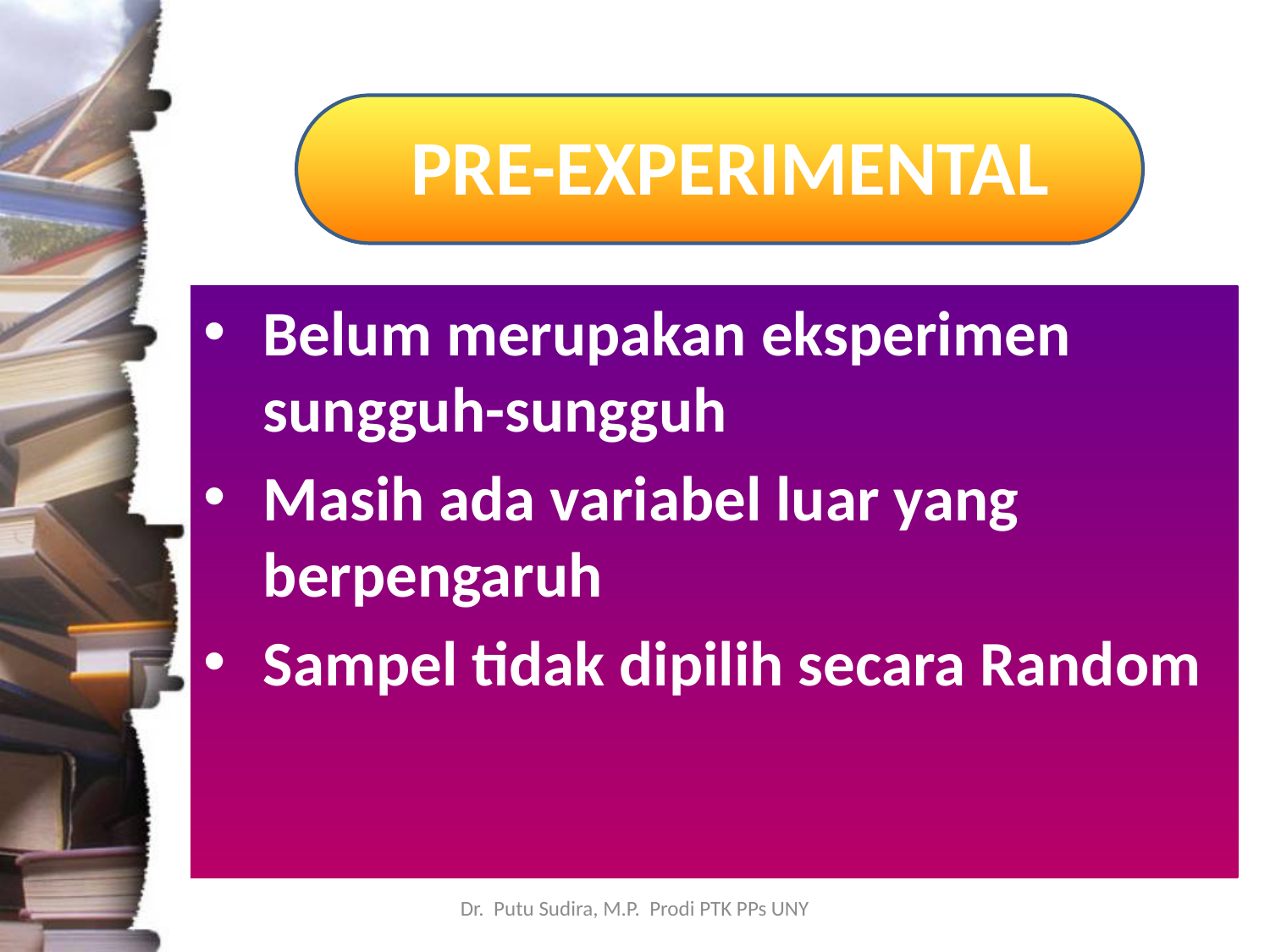

# PRE-EXPERIMENTAL
Belum merupakan eksperimen sungguh-sungguh
Masih ada variabel luar yang berpengaruh
Sampel tidak dipilih secara Random
Dr.  Putu Sudira, M.P.  Prodi PTK PPs UNY